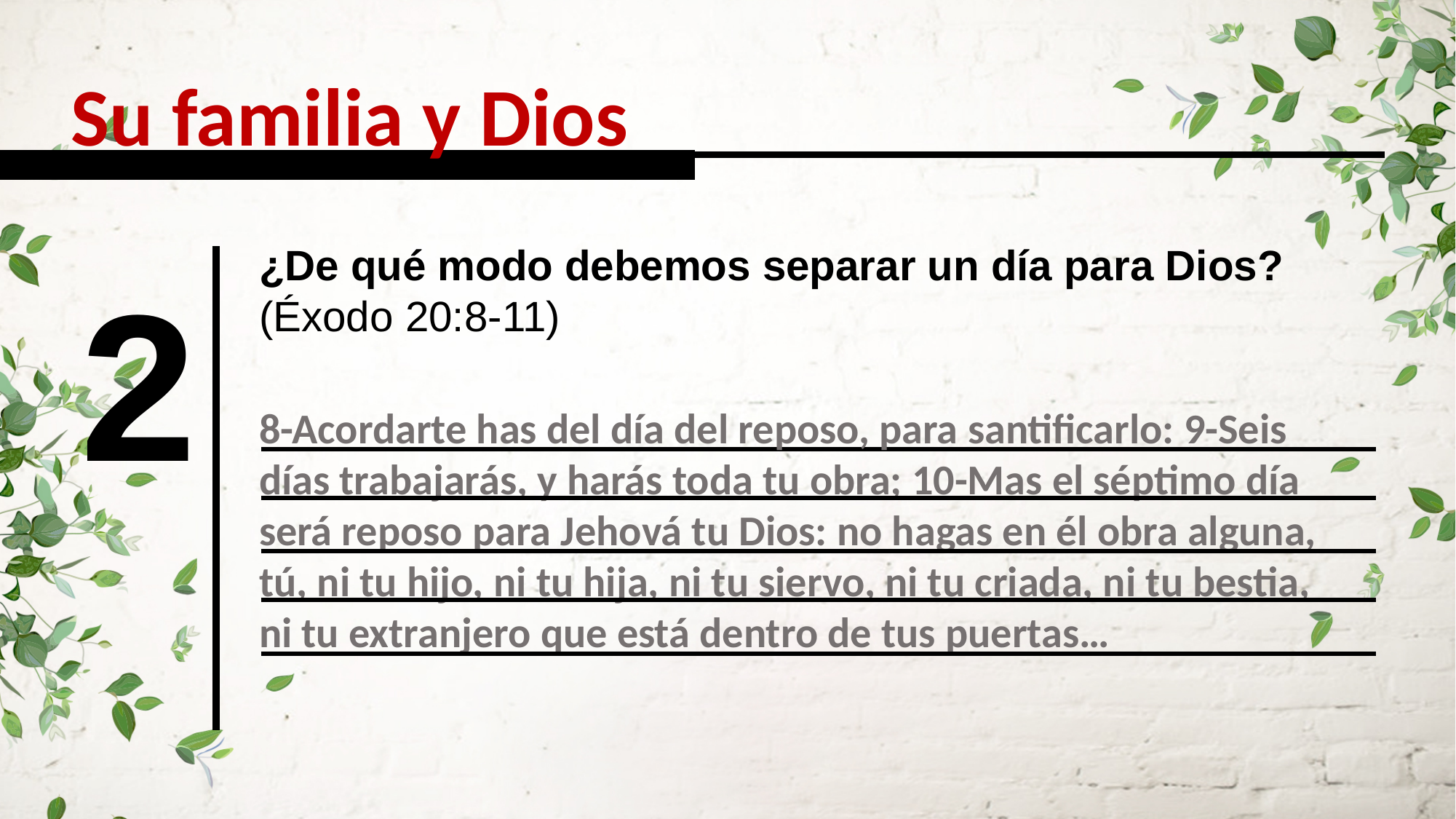

Su familia y Dios

¿De qué modo debemos separar un día para Dios? (Éxodo 20:8-11)
2
8-Acordarte has del día del reposo, para santificarlo: 9-Seis días trabajarás, y harás toda tu obra; 10-Mas el séptimo día será reposo para Jehová tu Dios: no hagas en él obra alguna, tú, ni tu hijo, ni tu hija, ni tu siervo, ni tu criada, ni tu bestia, ni tu extranjero que está dentro de tus puertas…